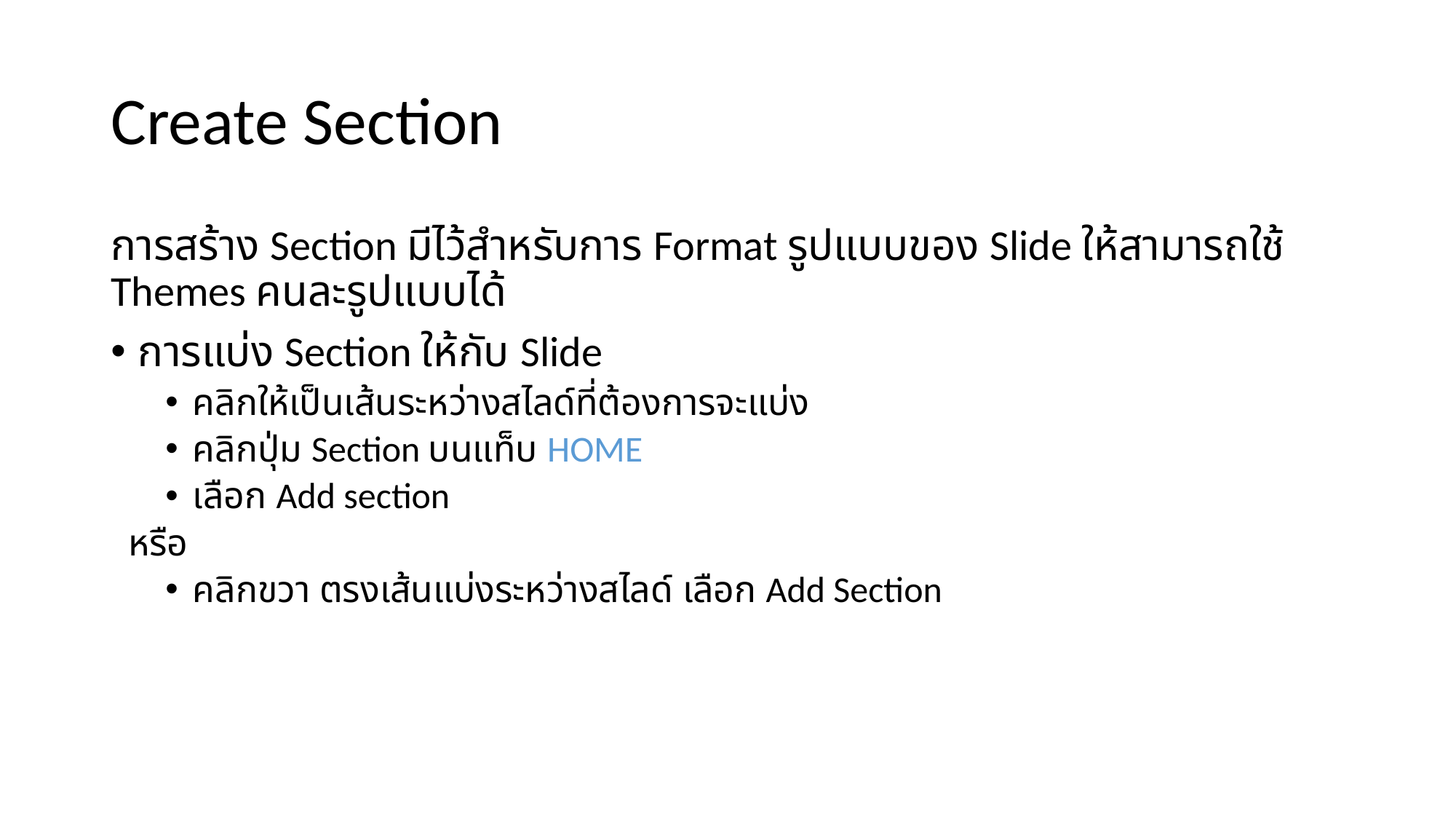

# Create Section
การสร้าง Section มีไว้สำหรับการ Format รูปแบบของ Slide ให้สามารถใช้ Themes คนละรูปแบบได้
การแบ่ง Section ให้กับ Slide
คลิกให้เป็นเส้นระหว่างสไลด์ที่ต้องการจะแบ่ง
คลิกปุ่ม Section บนแท็บ HOME
เลือก Add section
หรือ
คลิกขวา ตรงเส้นแบ่งระหว่างสไลด์ เลือก Add Section